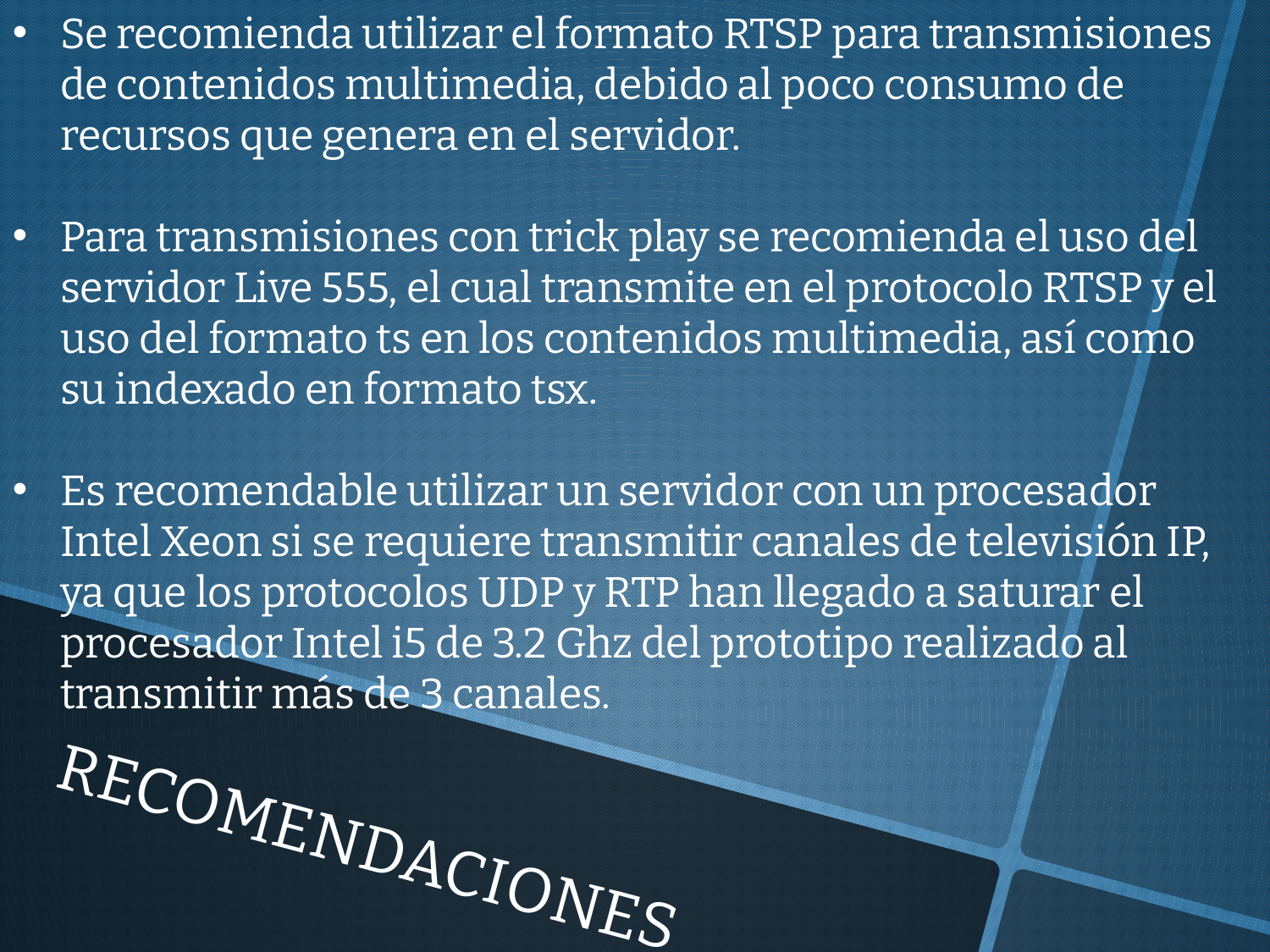

Se recomienda utilizar el formato RTSP para transmisiones de contenidos multimedia, debido al poco consumo de recursos que genera en el servidor.

Para transmisiones con trick play se recomienda el uso del servidor Live 555, el cual transmite en el protocolo RTSP y el uso del formato ts en los contenidos multimedia, así como su indexado en formato tsx.

Es recomendable utilizar un servidor con un procesador Intel Xeon si se requiere transmitir canales de televisión IP, ya que los protocolos UDP y RTP han llegado a saturar el procesador Intel i5 de 3.2 Ghz del prototipo realizado al transmitir más de 3 canales.

RECOMENDACIONES